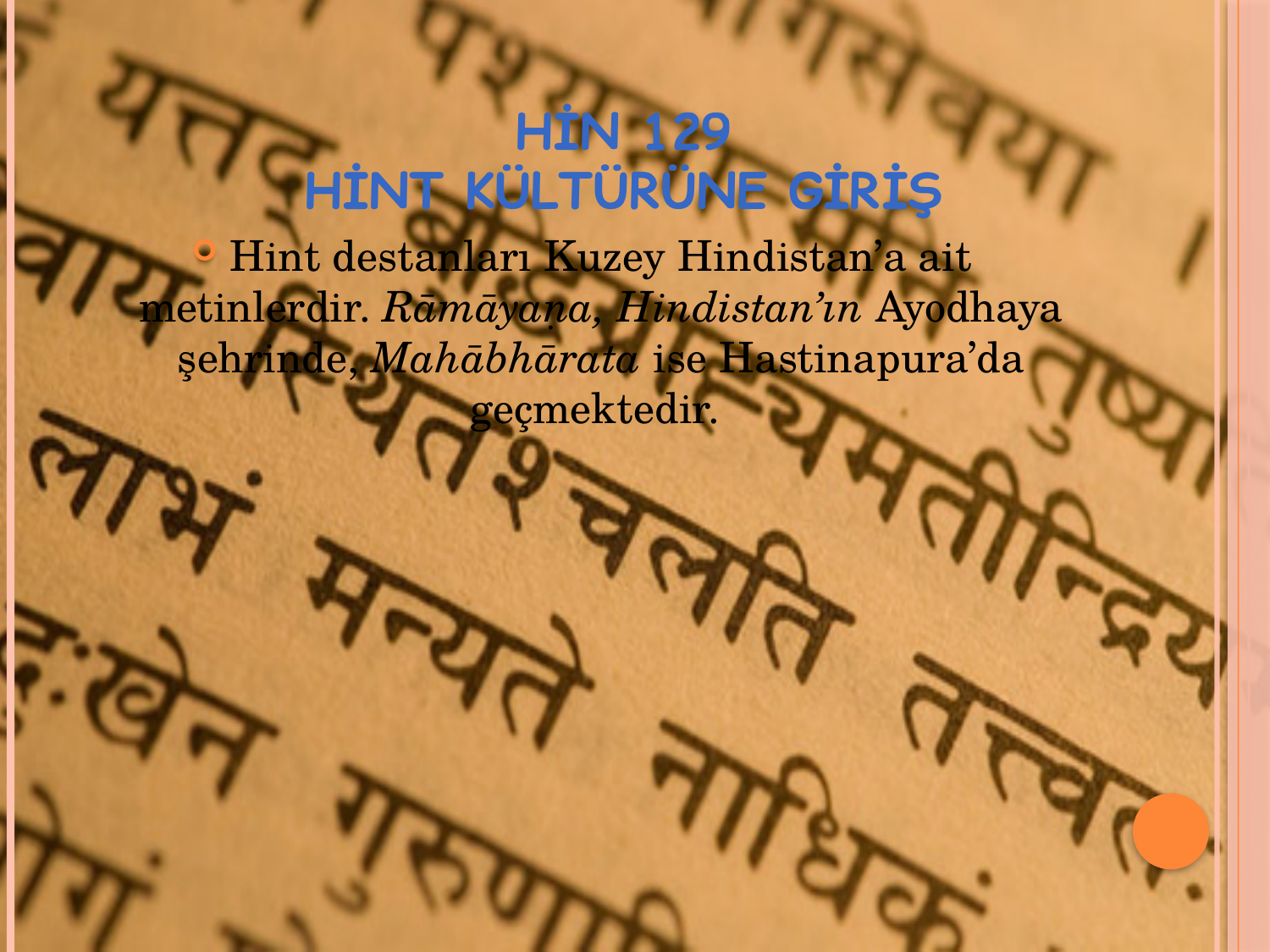

# HİN 129 HİNT KÜLTÜRÜNE GİRİŞ

Hint destanları Kuzey Hindistan’a ait metinlerdir. Rāmāyaṇa, Hindistan’ın Ayodhaya şehrinde, Mahābhārata ise Hastinapura’da geçmektedir.